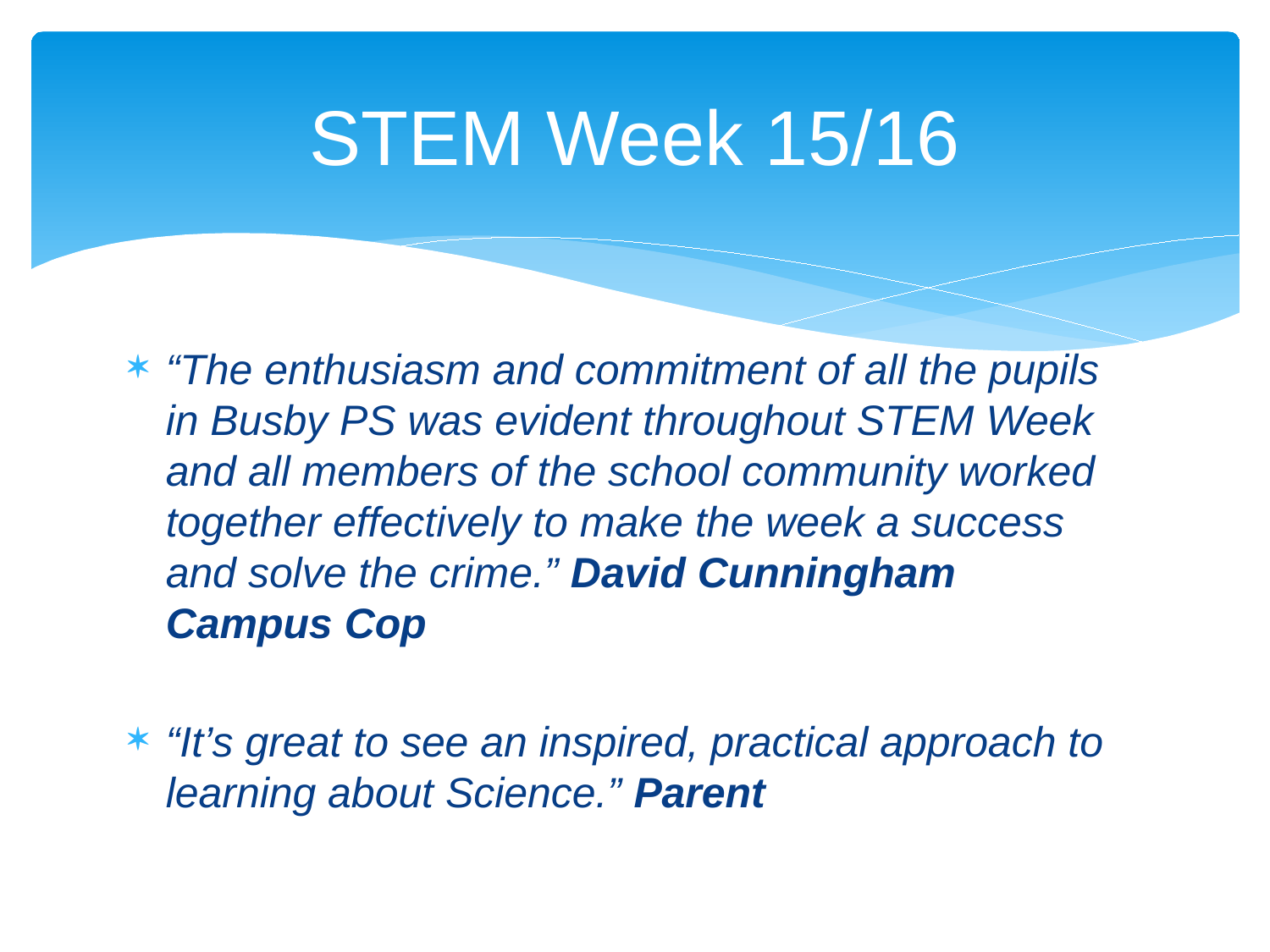

# STEM Week 15/16
“The enthusiasm and commitment of all the pupils in Busby PS was evident throughout STEM Week and all members of the school community worked together effectively to make the week a success and solve the crime.” David Cunningham Campus Cop

“It’s great to see an inspired, practical approach to learning about Science.” Parent